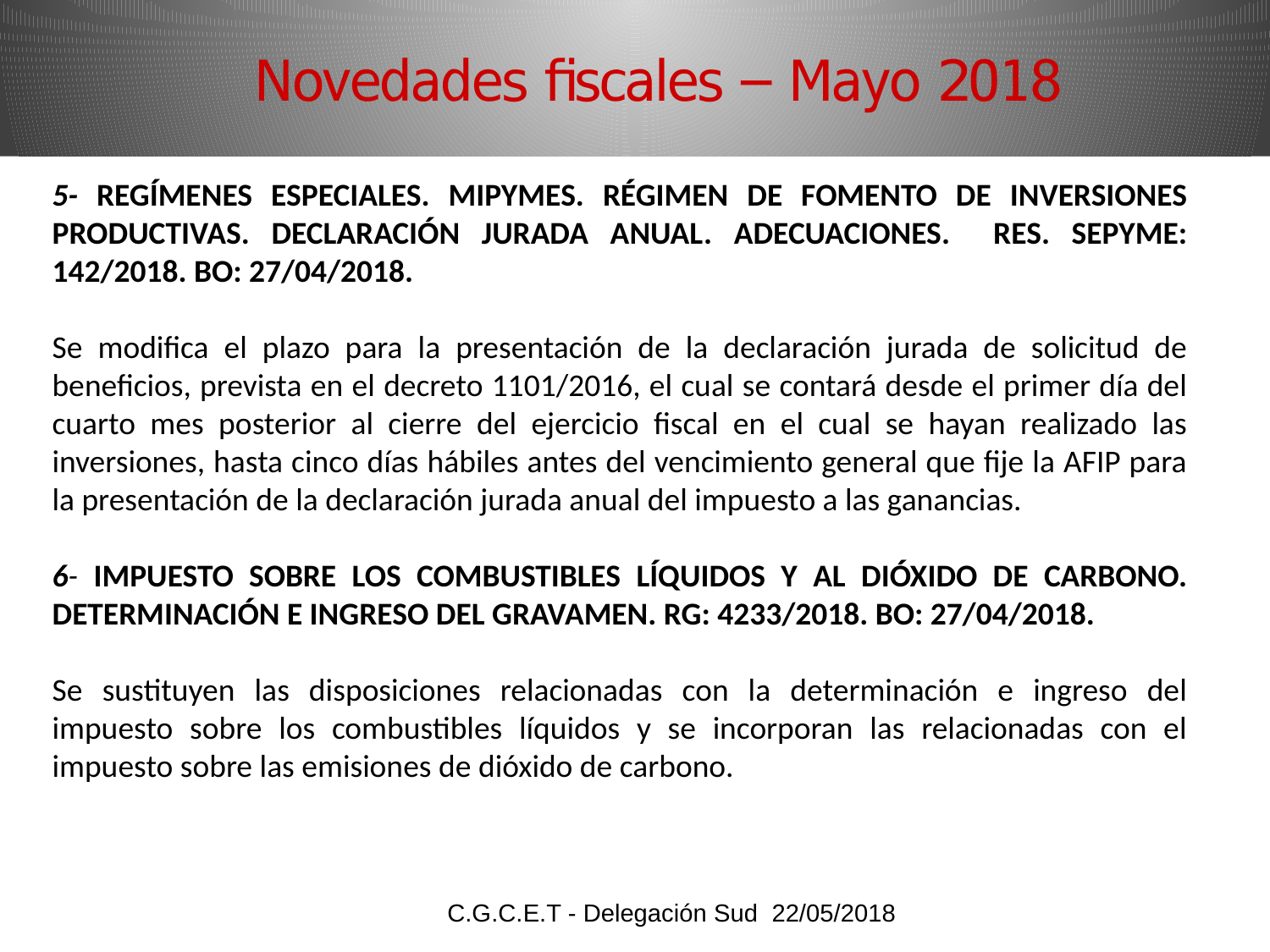

Novedades fiscales – Mayo 2018
5- Regímenes Especiales. MIPYMES. Régimen de fomento de inversiones productivas. Declaración jurada anual. Adecuaciones.  Res. SEPyME: 142/2018. BO: 27/04/2018.

Se modifica el plazo para la presentación de la declaración jurada de solicitud de beneficios, prevista en el decreto 1101/2016, el cual se contará desde el primer día del cuarto mes posterior al cierre del ejercicio fiscal en el cual se hayan realizado las inversiones, hasta cinco días hábiles antes del vencimiento general que fije la AFIP para la presentación de la declaración jurada anual del impuesto a las ganancias.

6- Impuesto sobre los Combustibles Líquidos y al Dióxido de Carbono. Determinación e ingreso del gravamen. RG: 4233/2018. BO: 27/04/2018.

Se sustituyen las disposiciones relacionadas con la determinación e ingreso del impuesto sobre los combustibles líquidos y se incorporan las relacionadas con el impuesto sobre las emisiones de dióxido de carbono.

C.G.C.E.T - Delegación Sud  22/05/2018